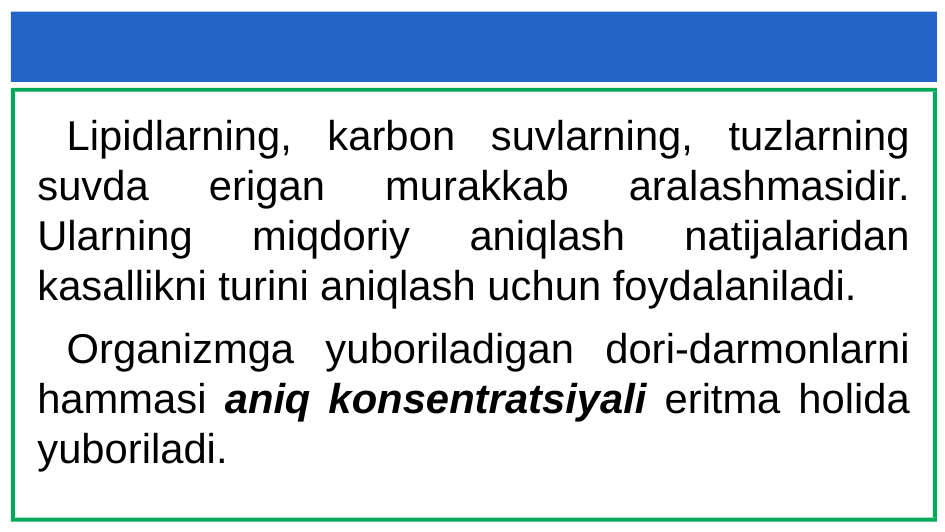

#
Lipidlarning, karbon suvlarning, tuzlarning suvda erigan murakkab aralashmasidir. Ularning miqdoriy aniqlash natijalaridan kasallikni turini aniqlash uchun foydalaniladi.
Organizmga yuboriladigan dori-darmonlarni hammasi aniq konsentratsiyali eritma holida yuboriladi.